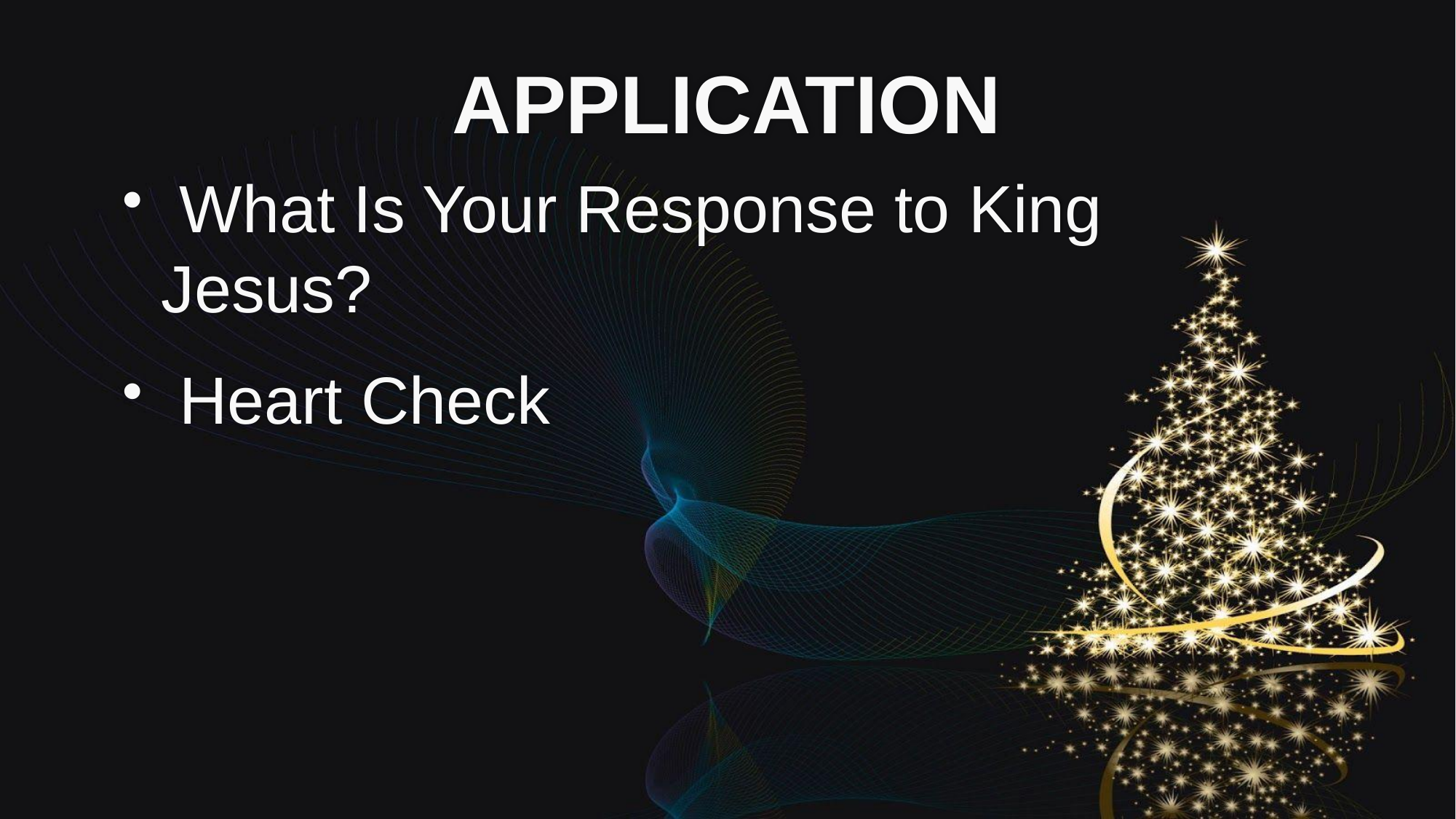

# APPLICATION
 What Is Your Response to King Jesus?
 Heart Check